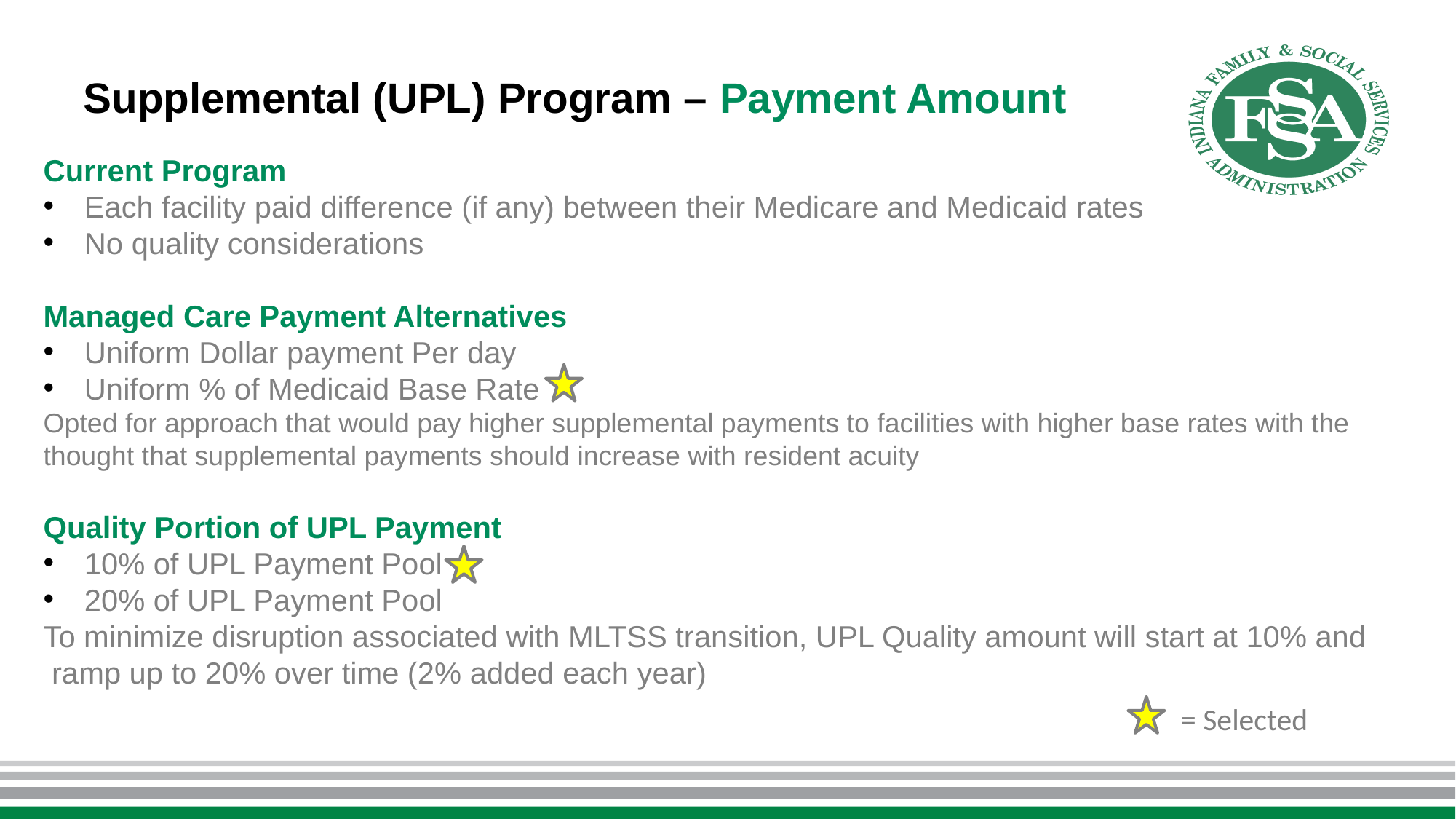

# Supplemental (UPL) Program – Payment Amount
Current Program
Each facility paid difference (if any) between their Medicare and Medicaid rates
No quality considerations

Managed Care Payment Alternatives
Uniform Dollar payment Per day
Uniform % of Medicaid Base Rate
Opted for approach that would pay higher supplemental payments to facilities with higher base rates with the thought that supplemental payments should increase with resident acuity

Quality Portion of UPL Payment
10% of UPL Payment Pool
20% of UPL Payment Pool
To minimize disruption associated with MLTSS transition, UPL Quality amount will start at 10% and  ramp up to 20% over time (2% added each year)

 = Selected